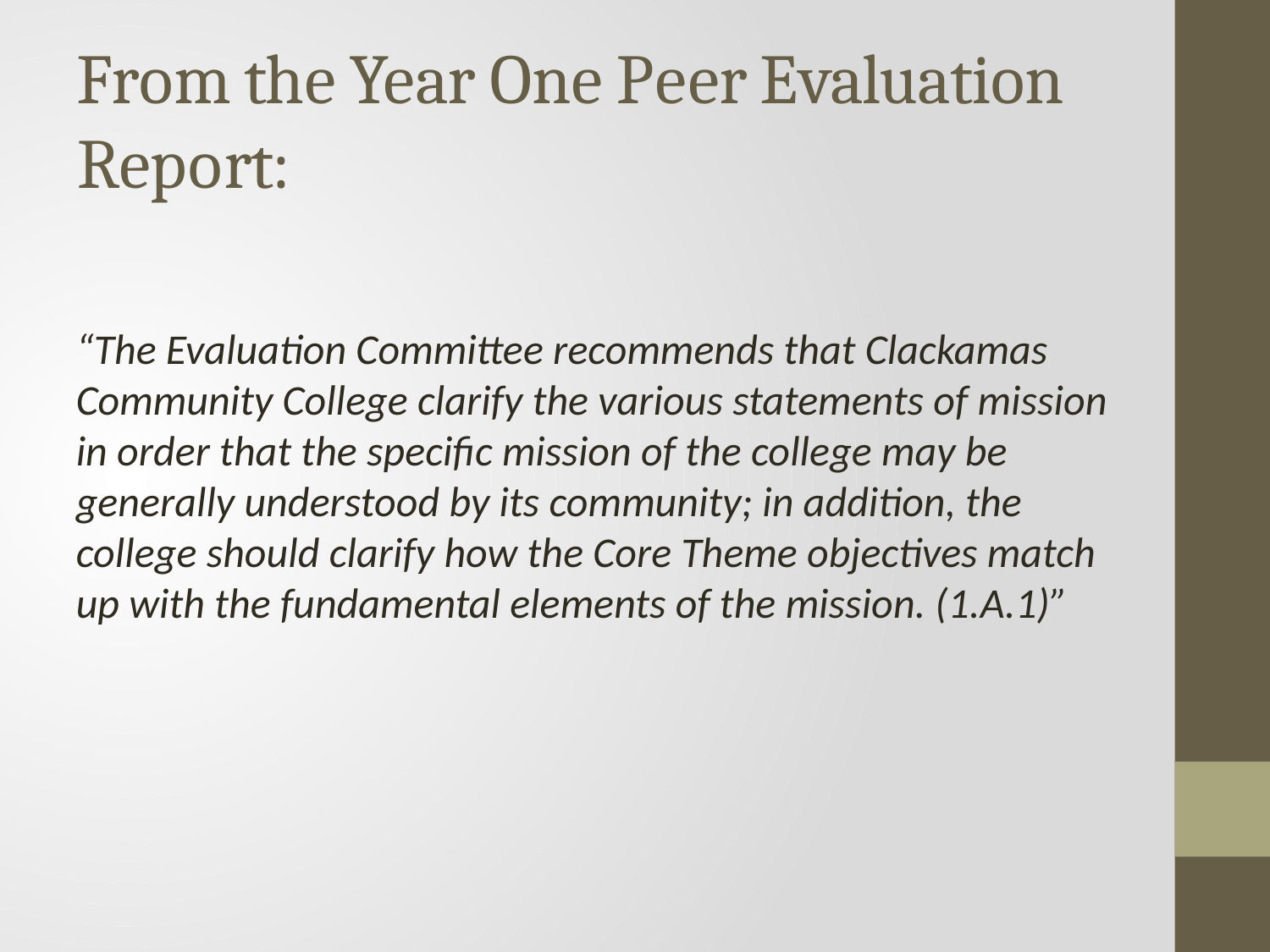

# From the Year One Peer Evaluation Report:
“The Evaluation Committee recommends that Clackamas Community College clarify the various statements of mission in order that the specific mission of the college may be generally understood by its community; in addition, the college should clarify how the Core Theme objectives match up with the fundamental elements of the mission. (1.A.1)”